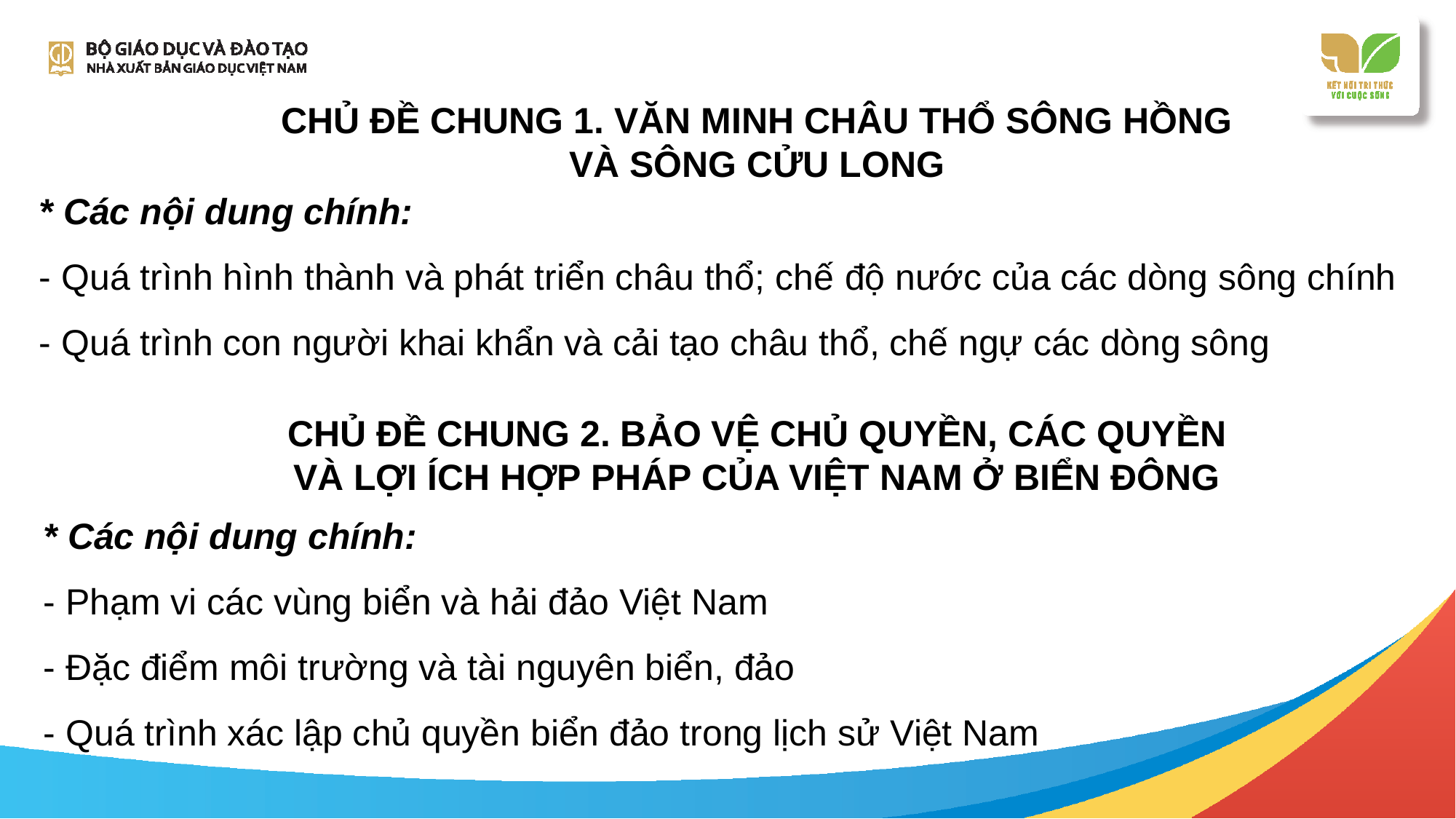

CHỦ ĐỀ CHUNG 1. VĂN MINH CHÂU THỔ SÔNG HỒNG VÀ SÔNG CỬU LONG
# * Các nội dung chính: - Quá trình hình thành và phát triển châu thổ; chế độ nước của các dòng sông chính - Quá trình con người khai khẩn và cải tạo châu thổ, chế ngự các dòng sông
CHỦ ĐỀ CHUNG 2. BẢO VỆ CHỦ QUYỀN, CÁC QUYỀN VÀ LỢI ÍCH HỢP PHÁP CỦA VIỆT NAM Ở BIỂN ĐÔNG
* Các nội dung chính:
- Phạm vi các vùng biển và hải đảo Việt Nam
- Đặc điểm môi trường và tài nguyên biển, đảo
- Quá trình xác lập chủ quyền biển đảo trong lịch sử Việt Nam